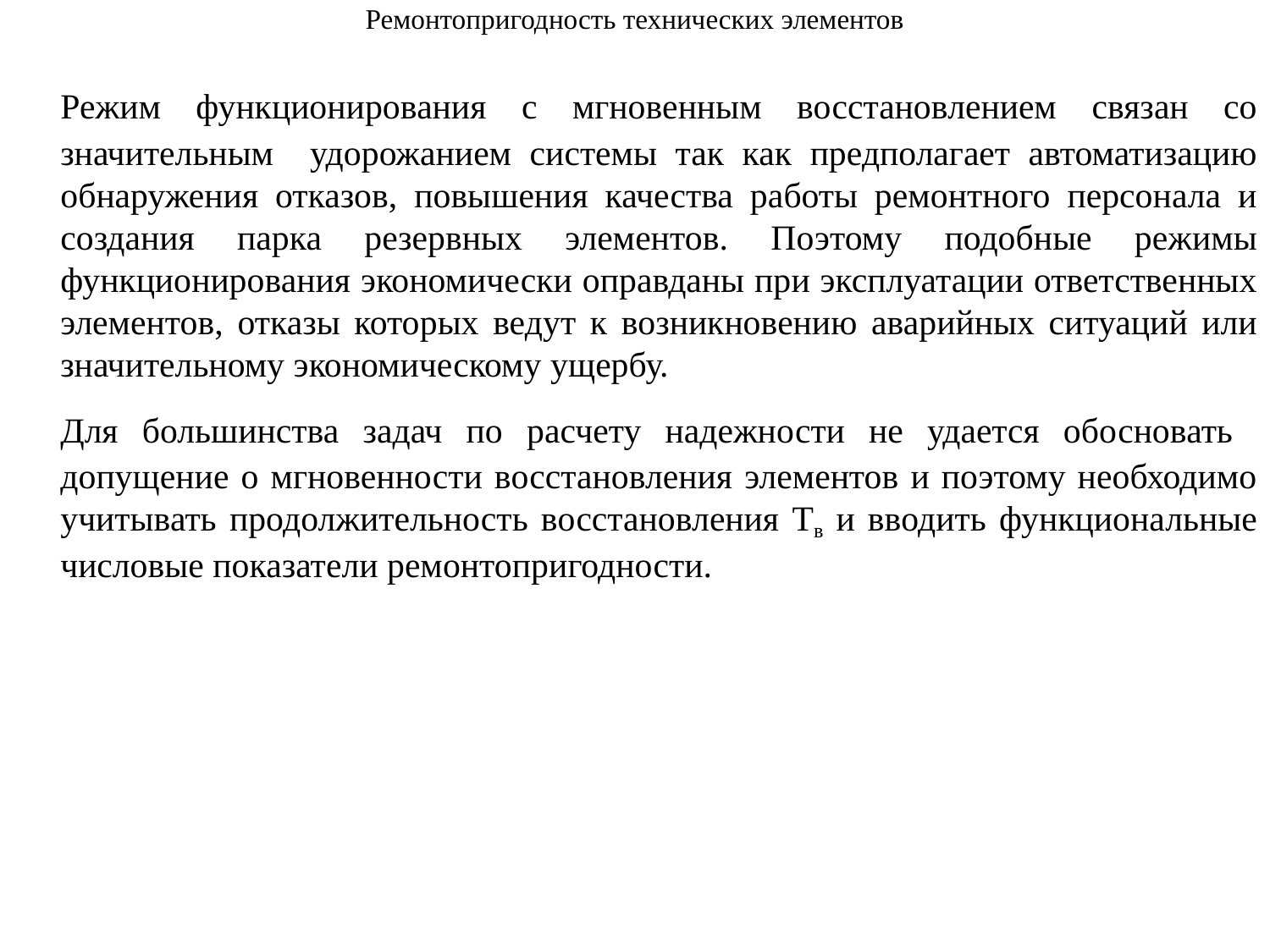

# Ремонтопригодность технических элементов
	Режим функционирования с мгновенным восстановлением связан со значительным  удорожанием системы так как предполагает автоматизацию обнаружения отказов, повышения качества работы ремонтного персонала и создания парка резервных элементов. Поэтому подобные режимы функционирования экономически оправданы при эксплуатации ответственных элементов, отказы которых ведут к возникновению аварийных ситуаций или значительному экономическому ущербу.
	Для большинства задач по расчету надежности не удается обосновать  допущение о мгновенности восстановления элементов и поэтому необходимо учитывать продолжительность восстановления Tв и вводить функциональные числовые показатели ремонтопригодности.